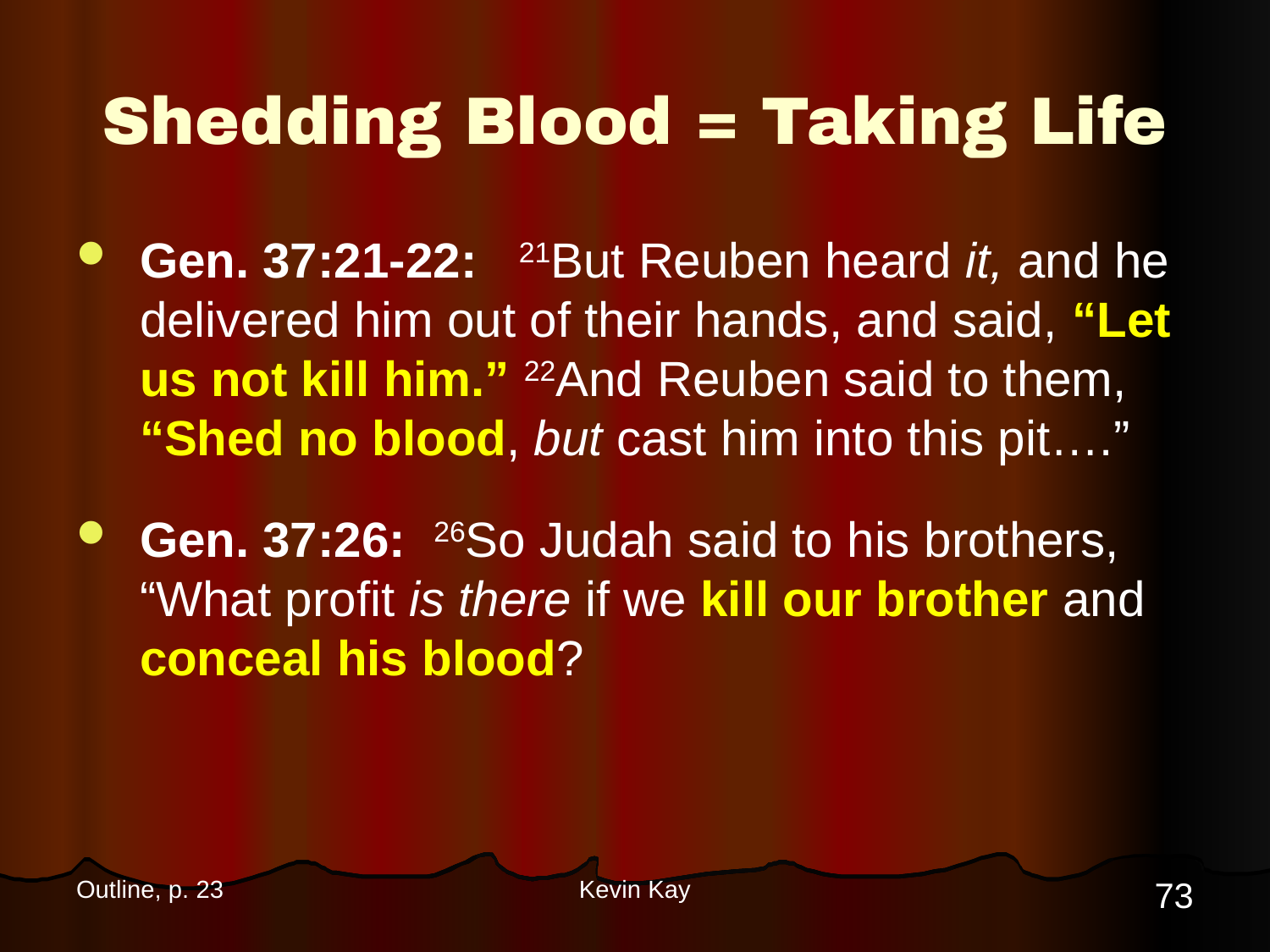

# Shedding Blood = Taking Life
Gen. 37:21-22:   21But Reuben heard it, and he delivered him out of their hands, and said, “Let us not kill him.” 22And Reuben said to them, “Shed no blood, but cast him into this pit….”
Gen. 37:26:  26So Judah said to his brothers, “What profit is there if we kill our brother and conceal his blood?
73
Outline, p. 23
Kevin Kay